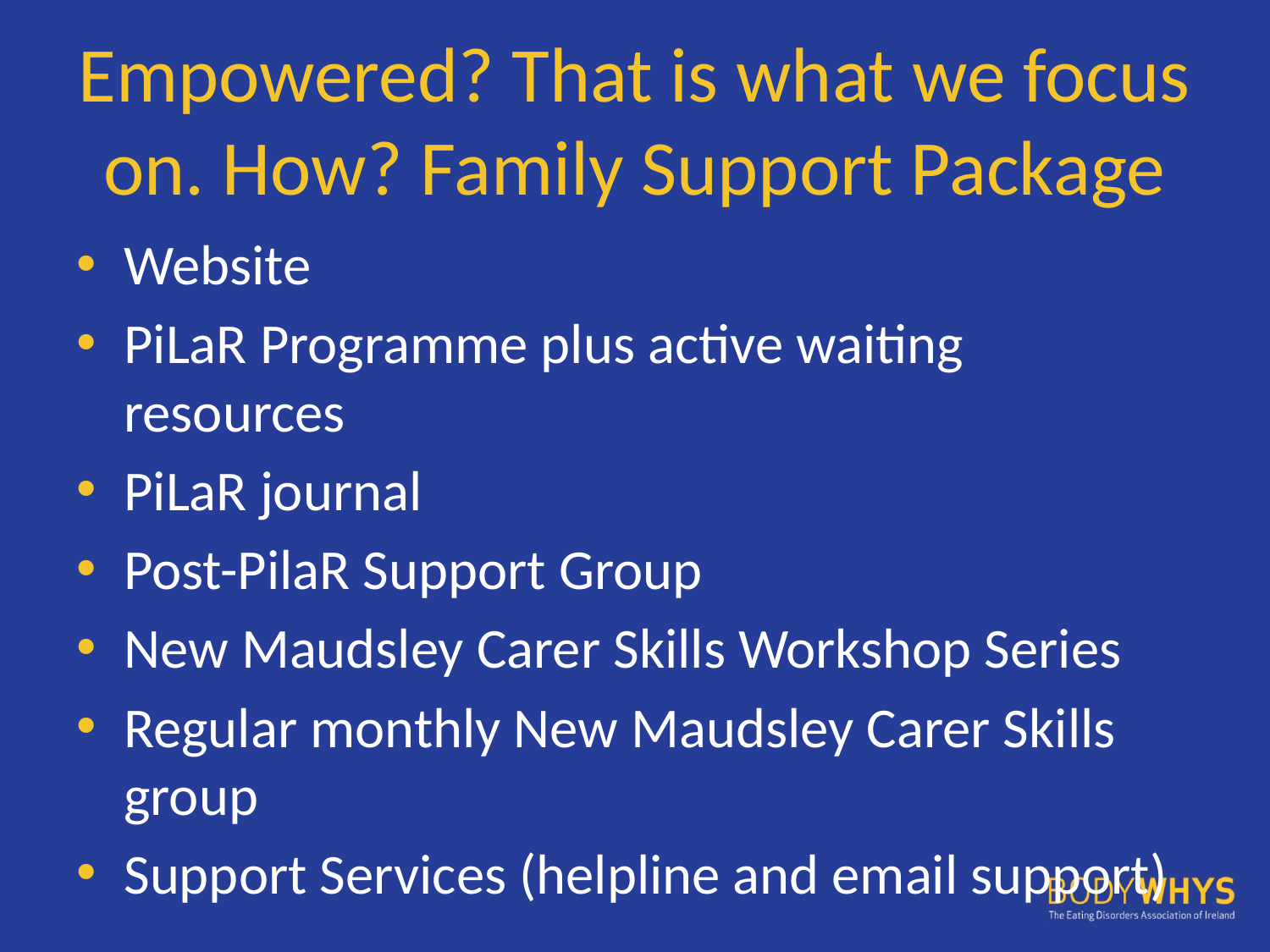

# Empowered? That is what we focus on. How? Family Support Package
Website
PiLaR Programme plus active waiting resources
PiLaR journal
Post-PilaR Support Group
New Maudsley Carer Skills Workshop Series
Regular monthly New Maudsley Carer Skills group
Support Services (helpline and email support)